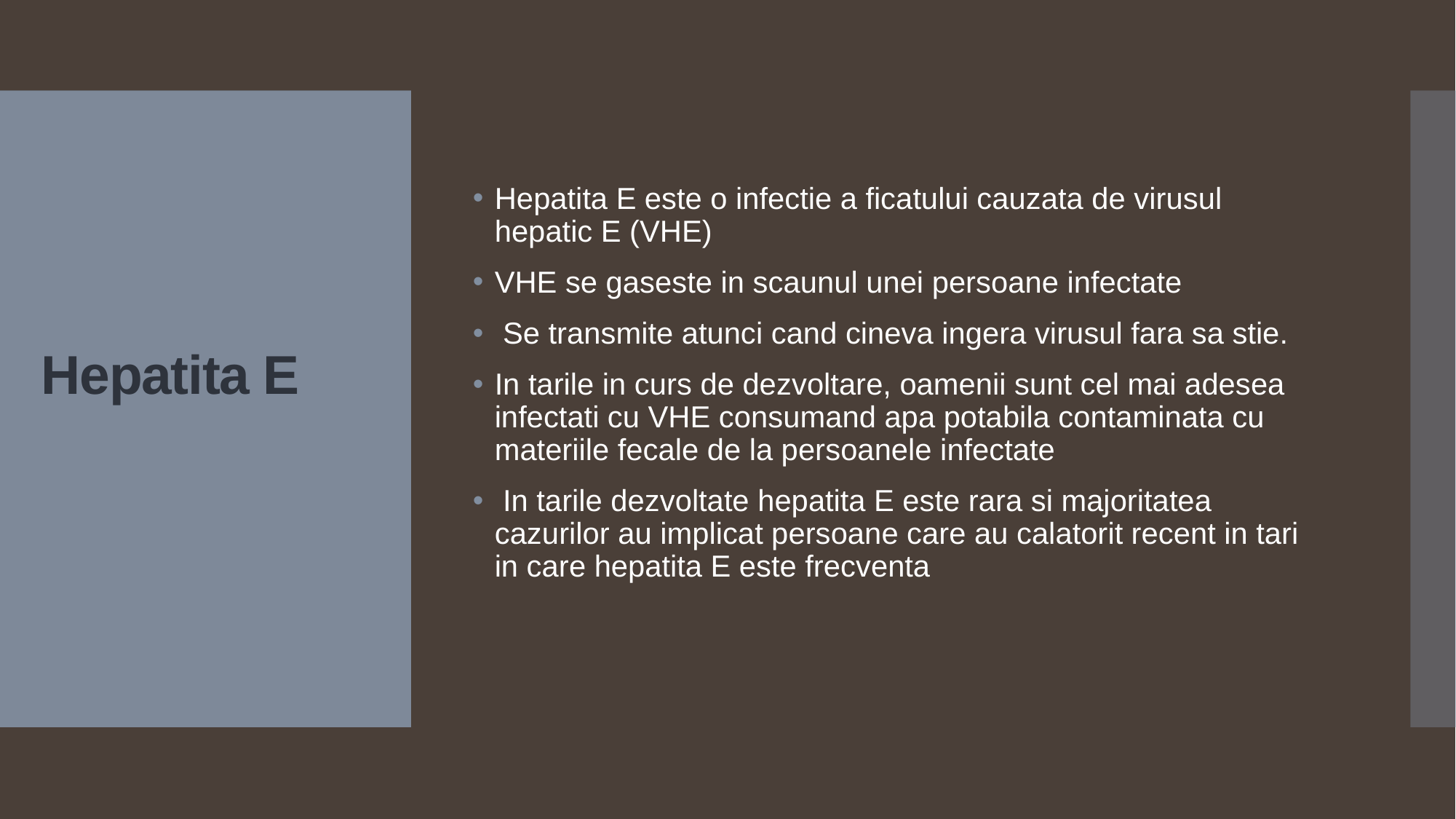

Hepatita E este o infectie a ficatului cauzata de virusul hepatic E (VHE)
VHE se gaseste in scaunul unei persoane infectate
 Se transmite atunci cand cineva ingera virusul fara sa stie.
In tarile in curs de dezvoltare, oamenii sunt cel mai adesea infectati cu VHE consumand apa potabila contaminata cu materiile fecale de la persoanele infectate
 In tarile dezvoltate hepatita E este rara si majoritatea cazurilor au implicat persoane care au calatorit recent in tari in care hepatita E este frecventa

# Hepatita E